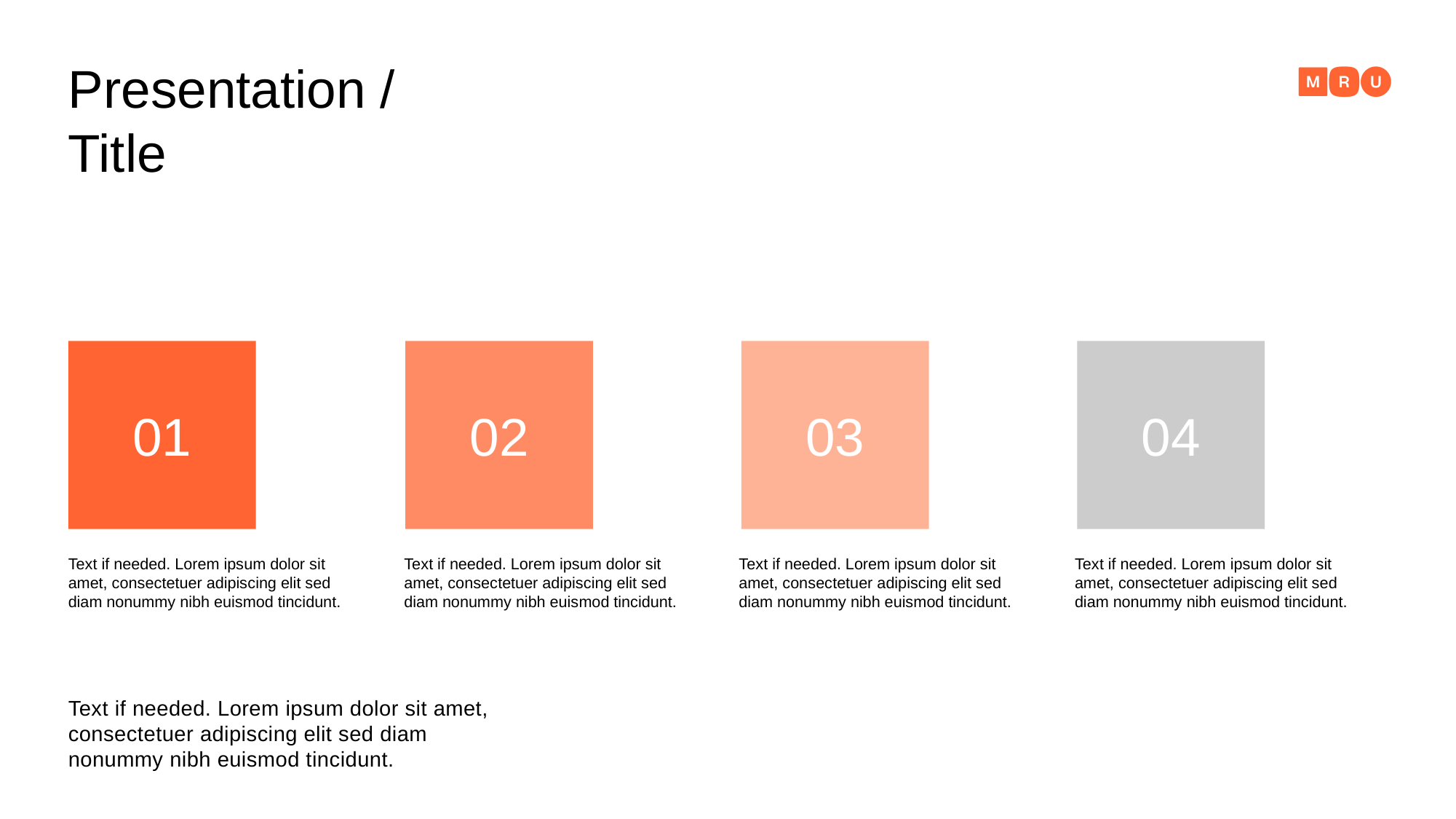

Presentation /
Title
01
02
03
04
Text if needed. Lorem ipsum dolor sit amet, consectetuer adipiscing elit sed diam nonummy nibh euismod tincidunt.
Text if needed. Lorem ipsum dolor sit amet, consectetuer adipiscing elit sed diam nonummy nibh euismod tincidunt.
Text if needed. Lorem ipsum dolor sit amet, consectetuer adipiscing elit sed diam nonummy nibh euismod tincidunt.
Text if needed. Lorem ipsum dolor sit amet, consectetuer adipiscing elit sed diam nonummy nibh euismod tincidunt.
Text if needed. Lorem ipsum dolor sit amet, consectetuer adipiscing elit sed diam nonummy nibh euismod tincidunt.